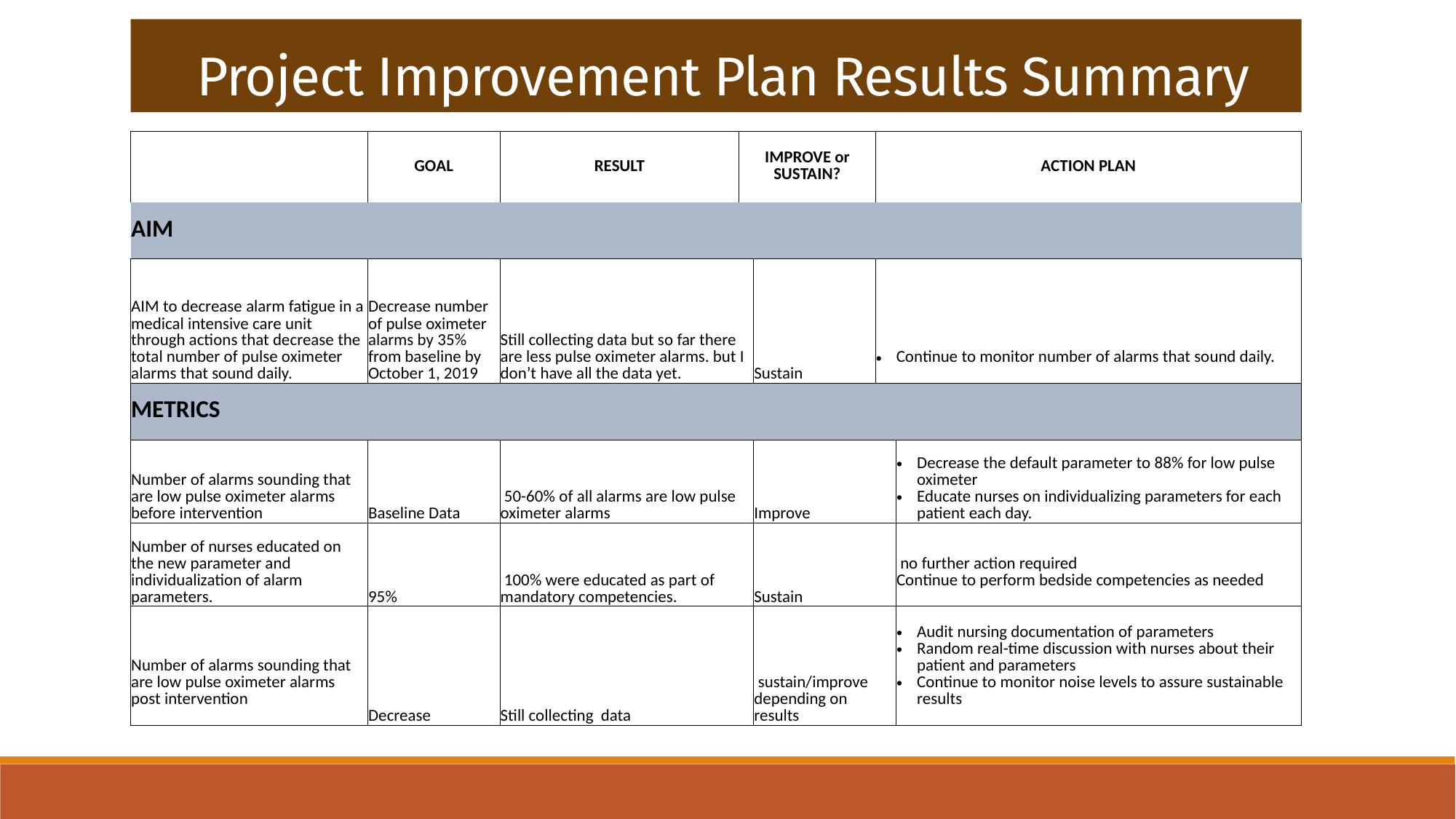

Project Improvement Plan Results Summary
|  | GOAL | RESULT | IMPROVE or SUSTAIN? | IMPROVE or SUSTAIN? | ACTION PLAN |  |
| --- | --- | --- | --- | --- | --- | --- |
| AIM |  |  |  |  |  |  |
| AIM to decrease alarm fatigue in a medical intensive care unit through actions that decrease the total number of pulse oximeter alarms that sound daily. | Decrease number of pulse oximeter alarms by 35% from baseline by October 1, 2019 | Still collecting data but so far there are less pulse oximeter alarms. but I don’t have all the data yet. |  | Sustain | Continue to monitor number of alarms that sound daily. |  |
| METRICS |  |  |  |  |  |  |
| Number of alarms sounding that are low pulse oximeter alarms before intervention | Baseline Data | 50-60% of all alarms are low pulse oximeter alarms |  | Improve | Decrease the default parameter to 88% for low pulse oximeter Educate nurses on individualizing parameters for each patient each day. | Decrease the default parameter to 88% for low pulse oximeter Educate nurses on individualizing parameters for each patient each day. |
| Number of nurses educated on the new parameter and individualization of alarm parameters. | 95% | 100% were educated as part of mandatory competencies. |  | Sustain | no further action required | no further action required Continue to perform bedside competencies as needed |
| Number of alarms sounding that are low pulse oximeter alarms post intervention | Decrease | Still collecting data |  | sustain/improve depending on results | Audit nursing documentation of parameters Random real-time discussion with nurses about their patient and parameters | Audit nursing documentation of parameters Random real-time discussion with nurses about their patient and parameters Continue to monitor noise levels to assure sustainable results |